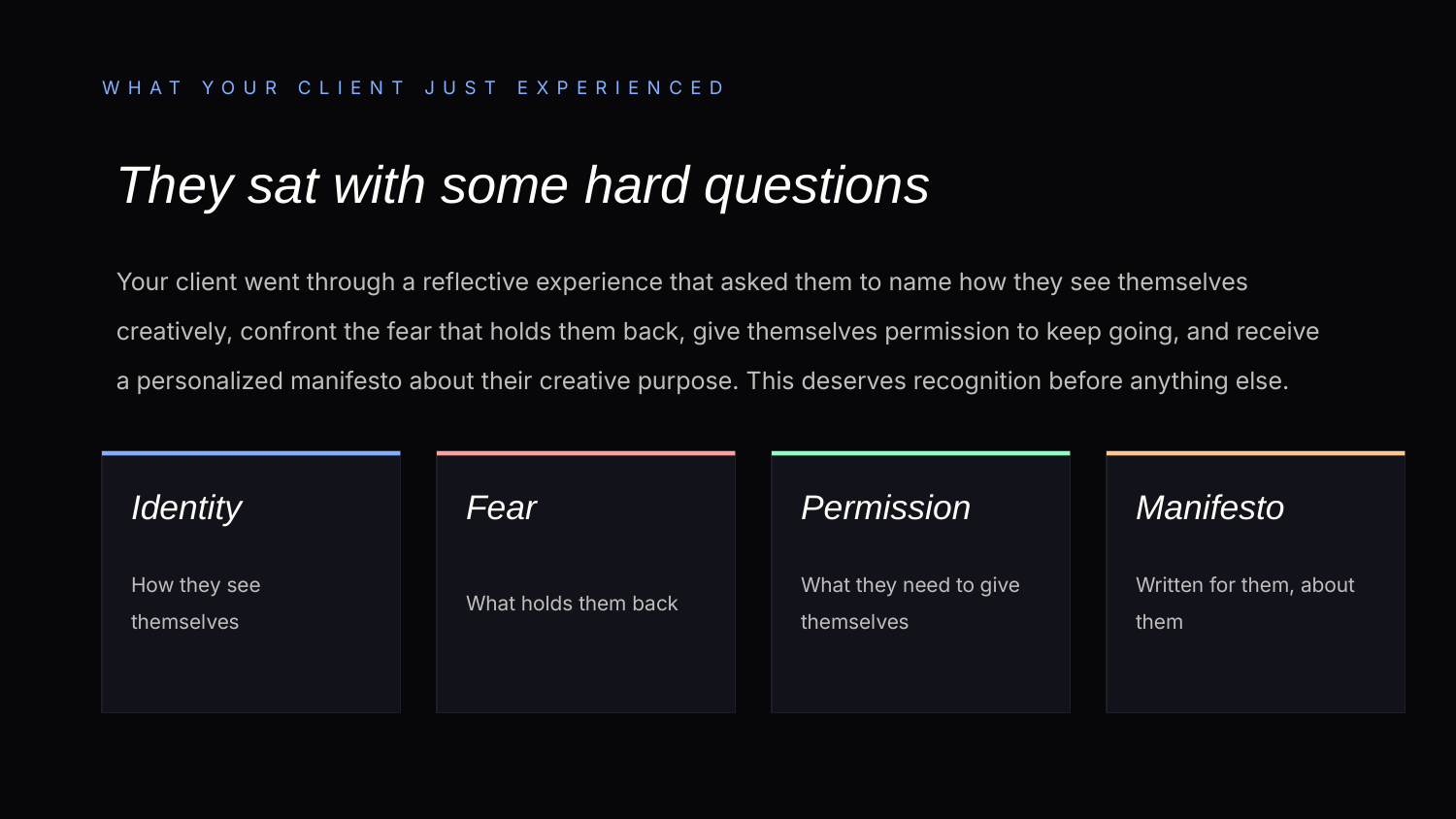

WHAT YOUR CLIENT JUST EXPERIENCED
They sat with some hard questions
Your client went through a reflective experience that asked them to name how they see themselves creatively, confront the fear that holds them back, give themselves permission to keep going, and receive a personalized manifesto about their creative purpose. This deserves recognition before anything else.

Identity
Fear
Permission
Manifesto
How they see themselves
What holds them back
What they need to give themselves
Written for them, about them